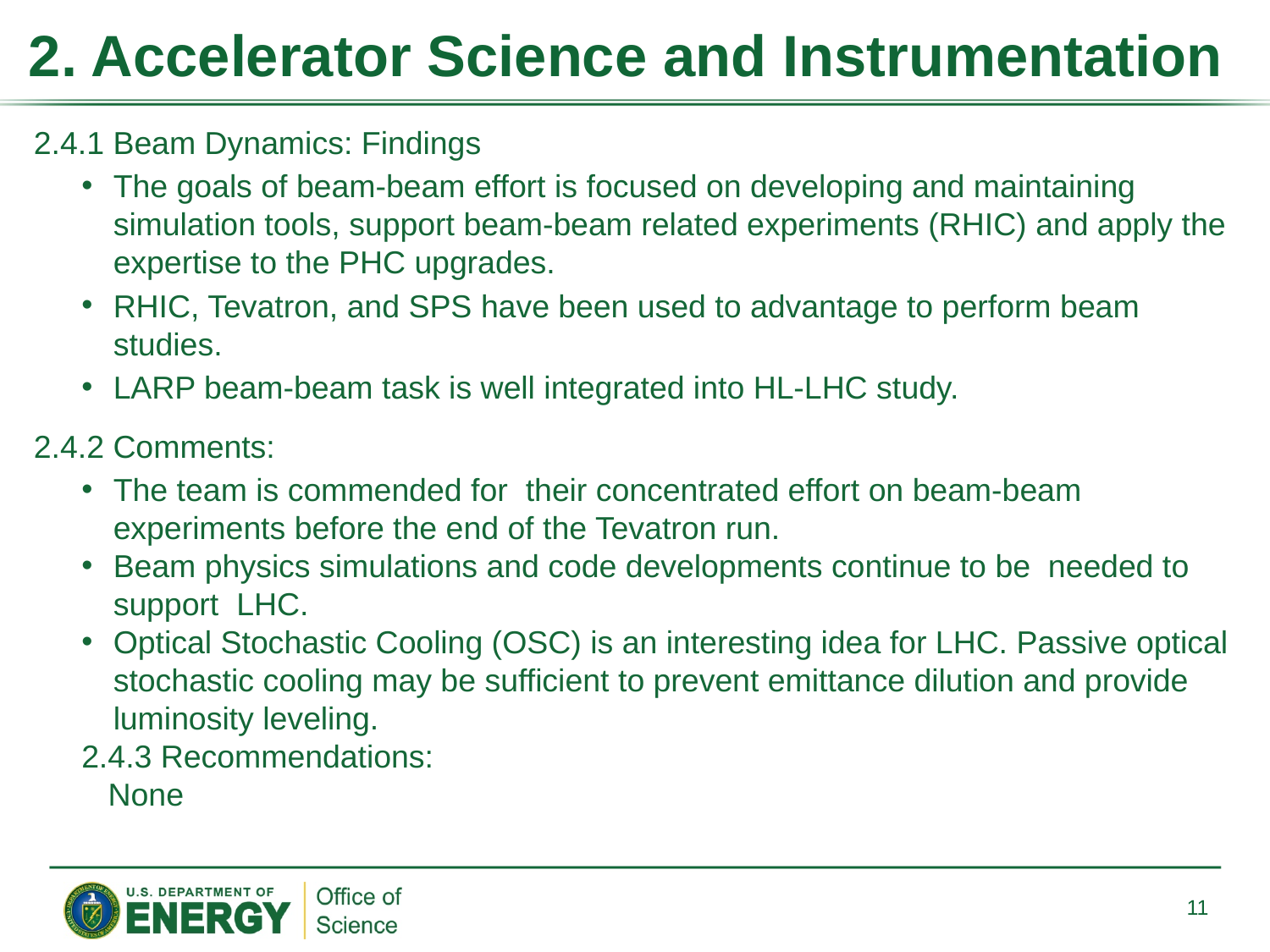

# 2. Accelerator Science and Instrumentation
2.4.1 Beam Dynamics: Findings
The goals of beam-beam effort is focused on developing and maintaining simulation tools, support beam-beam related experiments (RHIC) and apply the expertise to the PHC upgrades.
RHIC, Tevatron, and SPS have been used to advantage to perform beam studies.
LARP beam-beam task is well integrated into HL-LHC study.
2.4.2 Comments:
The team is commended for  their concentrated effort on beam-beam experiments before the end of the Tevatron run.
Beam physics simulations and code developments continue to be  needed to support  LHC.
Optical Stochastic Cooling (OSC) is an interesting idea for LHC. Passive optical stochastic cooling may be sufficient to prevent emittance dilution and provide luminosity leveling.
2.4.3 Recommendations:
   None
11